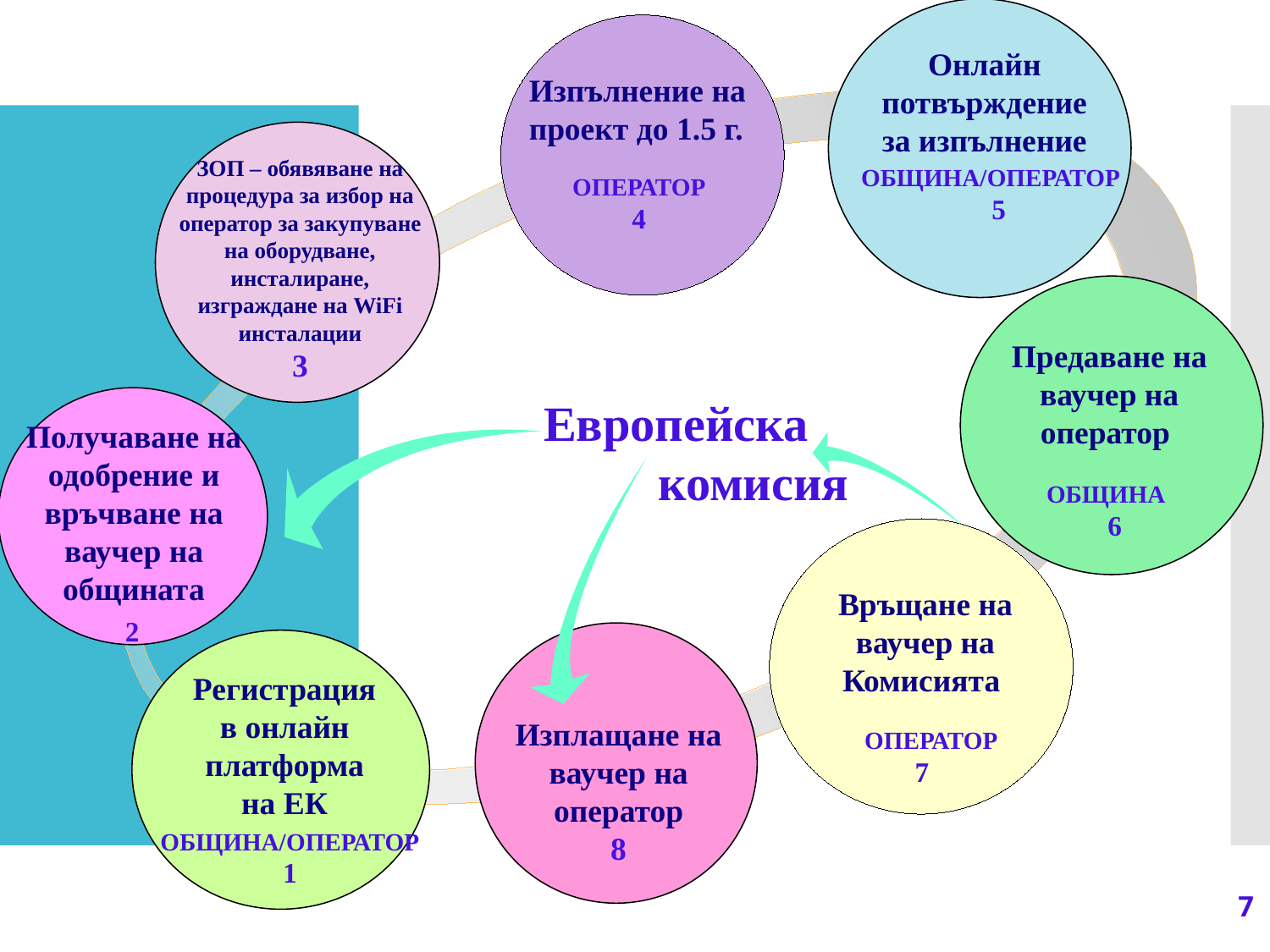

Онлайн потвърждение за изпълнение
Изпълнение на проект до 1.5 г.

Предаване на ваучер на оператор
Европейска
комисия

Получаване на одобрение и връчване на ваучер на общината

ЗОП – обявяване на процедура за избор на оператор за закупуване на оборудване, инсталиране, изграждане на WiFi инсталации
3

ОБЩИНА/ОПЕРАТОР
5

#
ОПЕРАТОР
4

   ОБЩИНА
6

Връщане на ваучер на Комисията
2

Регистрация в онлайн платформа на ЕК
Изплащане на ваучер на оператор
8

   ОПЕРАТОР
7

ОБЩИНА/ОПЕРАТОР
1

7